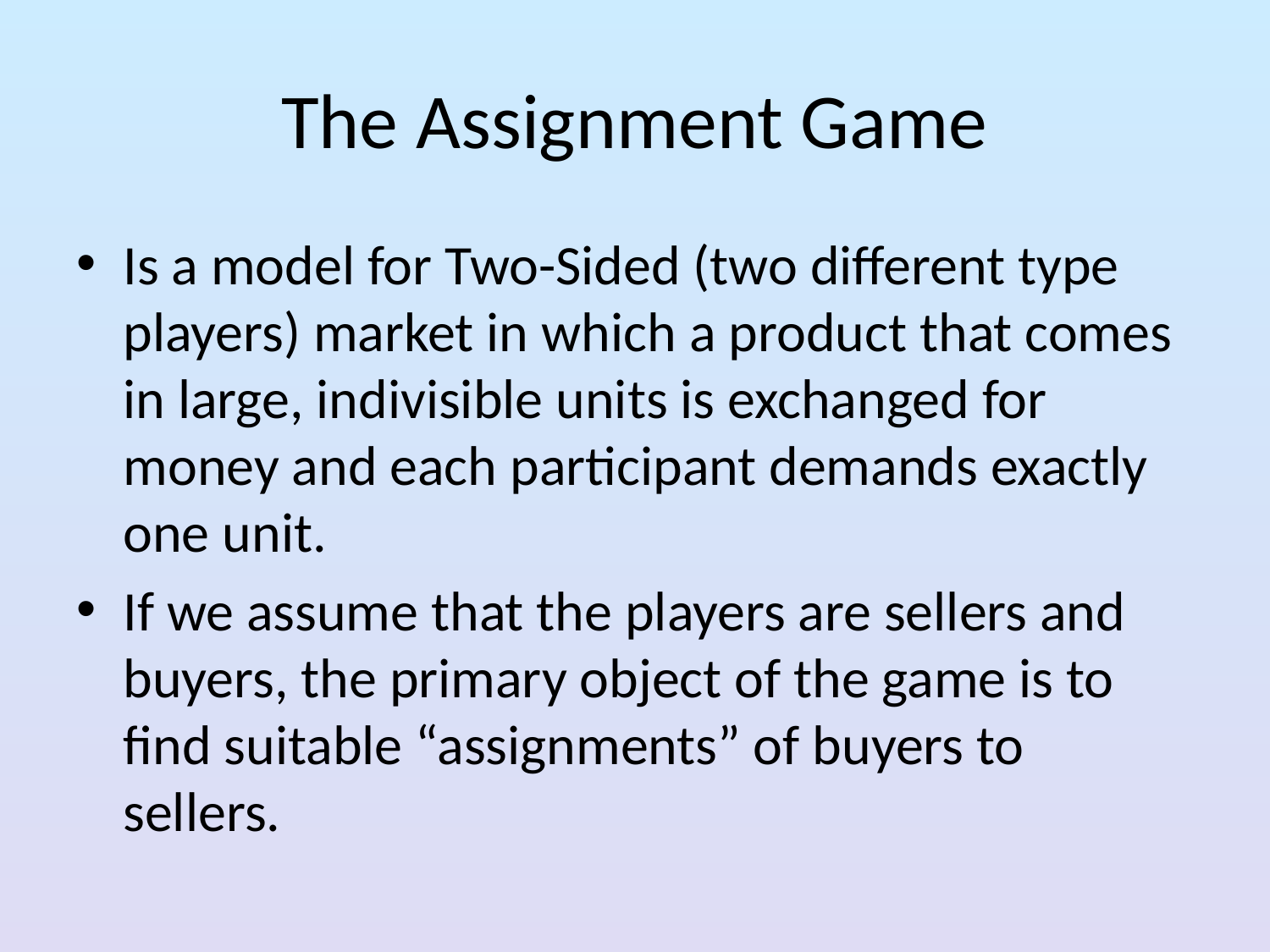

# The Assignment Game
Is a model for Two-Sided (two different type players) market in which a product that comes in large, indivisible units is exchanged for money and each participant demands exactly one unit.
If we assume that the players are sellers and buyers, the primary object of the game is to find suitable “assignments” of buyers to sellers.